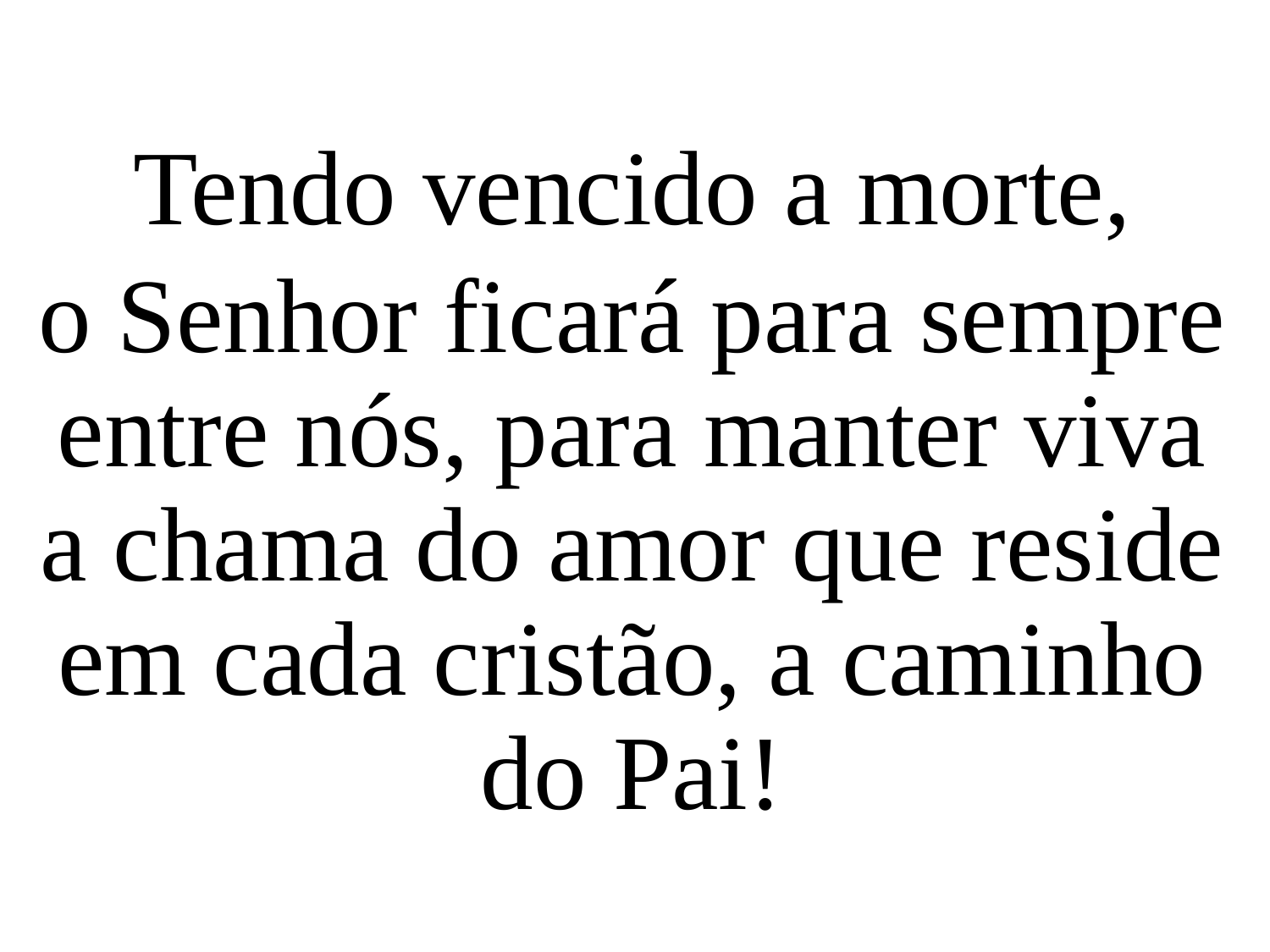

Tendo vencido a morte,
o Senhor ficará para sempre entre nós, para manter viva a chama do amor que reside em cada cristão, a caminho do Pai!